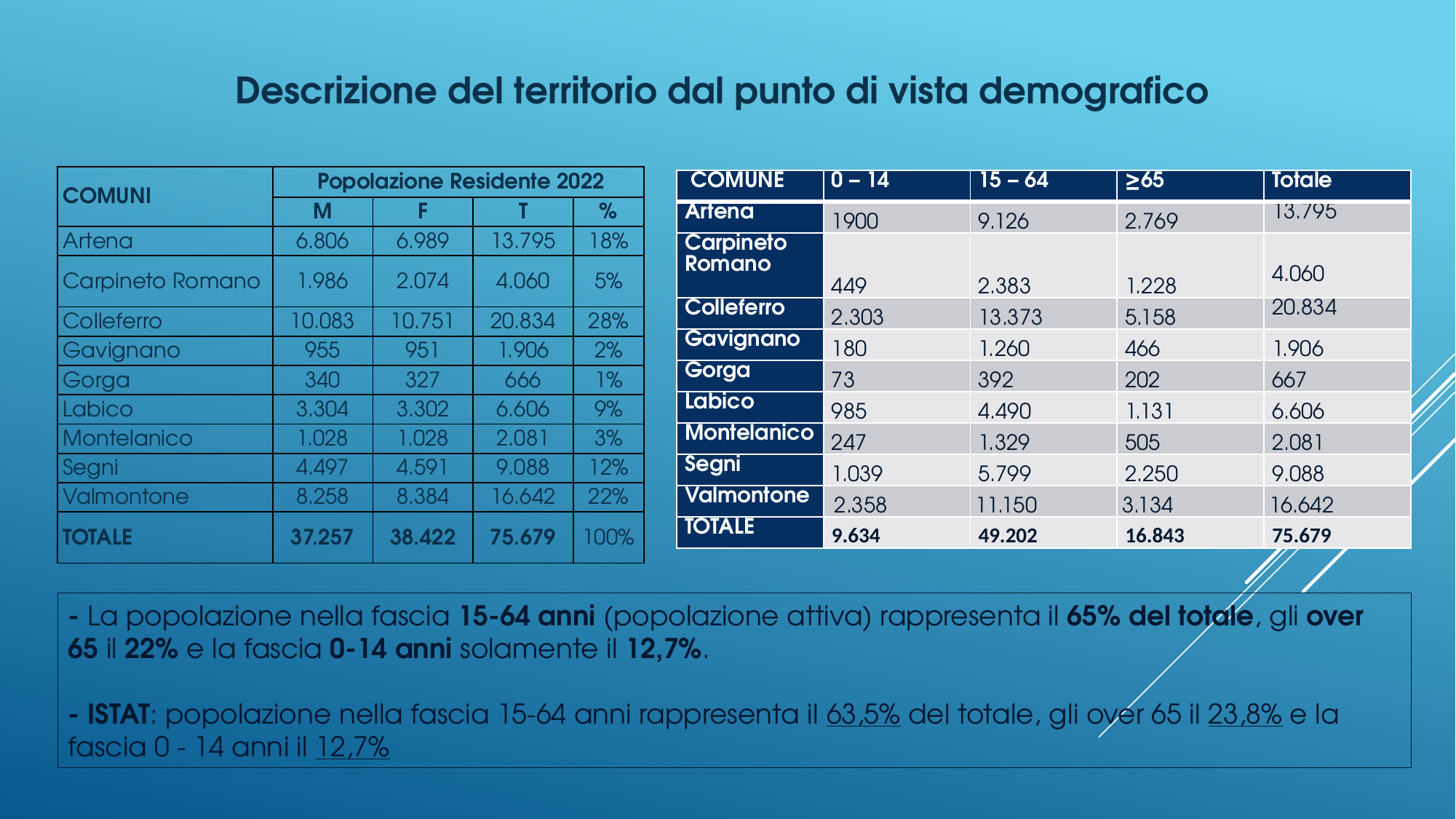

Descrizione del territorio dal punto di vista demografico
| COMUNI | Popolazione Residente 2022 |  |  |  |
| --- | --- | --- | --- | --- |
|  | M | F | T | % |
| Artena | 6.806 | 6.989 | 13.795 | 18% |
| Carpineto Romano | 1.986 | 2.074 | 4.060 | 5% |
| Colleferro | 10.083 | 10.751 | 20.834 | 28% |
| Gavignano | 955 | 951 | 1.906 | 2% |
| Gorga | 340 | 327 | 666 | 1% |
| Labico | 3.304 | 3.302 | 6.606 | 9% |
| Montelanico | 1.028 | 1.028 | 2.081 | 3% |
| Segni | 4.497 | 4.591 | 9.088 | 12% |
| Valmontone | 8.258 | 8.384 | 16.642 | 22% |
| TOTALE | 37.257 | 38.422 | 75.679 | 100% |
| COMUNE | 0 – 14 | 15 – 64 | ≥65 | Totale |
| --- | --- | --- | --- | --- |
| Artena | 1900 | 9.126 | 2.769 | 13.795 |
| Carpineto Romano | 449 | 2.383 | 1.228 | 4.060 |
| Colleferro | 2.303 | 13.373 | 5.158 | 20.834 |
| Gavignano | 180 | 1.260 | 466 | 1.906 |
| Gorga | 73 | 392 | 202 | 667 |
| Labico | 985 | 4.490 | 1.131 | 6.606 |
| Montelanico | 247 | 1.329 | 505 | 2.081 |
| Segni | 1.039 | 5.799 | 2.250 | 9.088 |
| Valmontone | 2.358 | 11.150 | 3.134 | 16.642 |
| TOTALE | 9.634 | 49.202 | 16.843 | 75.679 |
- La popolazione nella fascia 15-64 anni (popolazione attiva) rappresenta il 65% del totale, gli over 65 il 22% e la fascia 0-14 anni solamente il 12,7%.

- ISTAT: popolazione nella fascia 15-64 anni rappresenta il 63,5% del totale, gli over 65 il 23,8% e la fascia 0 - 14 anni il 12,7%